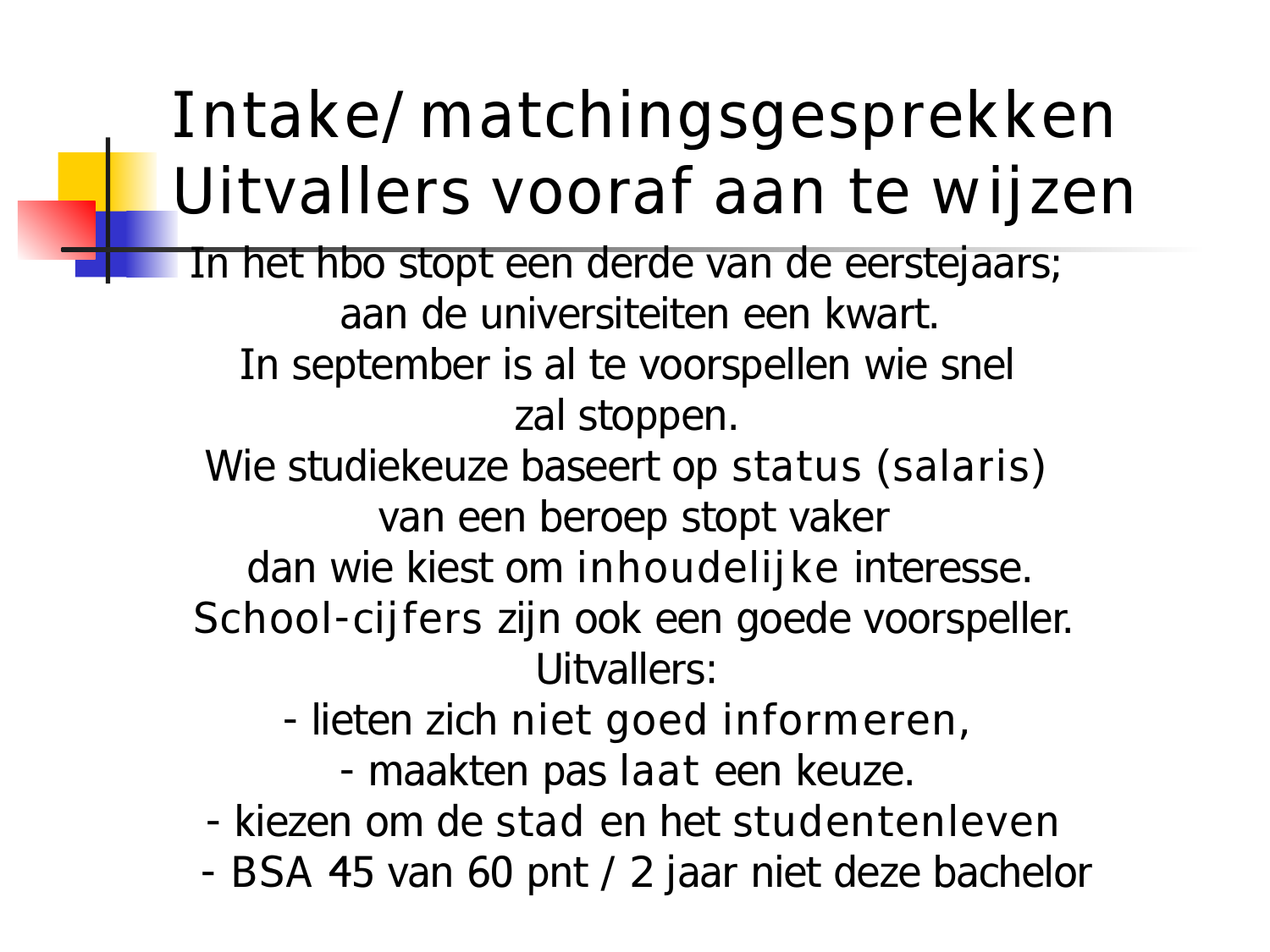

In het hbo stopt een derde van de eerstejaars;
 aan de universiteiten een kwart.
In september is al te voorspellen wie snel
zal stoppen.
Wie studiekeuze baseert op status (salaris)
van een beroep stopt vaker
 dan wie kiest om inhoudelijke interesse.
School-cijfers zijn ook een goede voorspeller.
Uitvallers:
- lieten zich niet goed informeren,
- maakten pas laat een keuze.
- kiezen om de stad en het studentenleven
  - BSA 45 van 60 pnt / 2 jaar niet deze bachelor

# Intake/matchingsgesprekken Uitvallers vooraf aan te wijzen